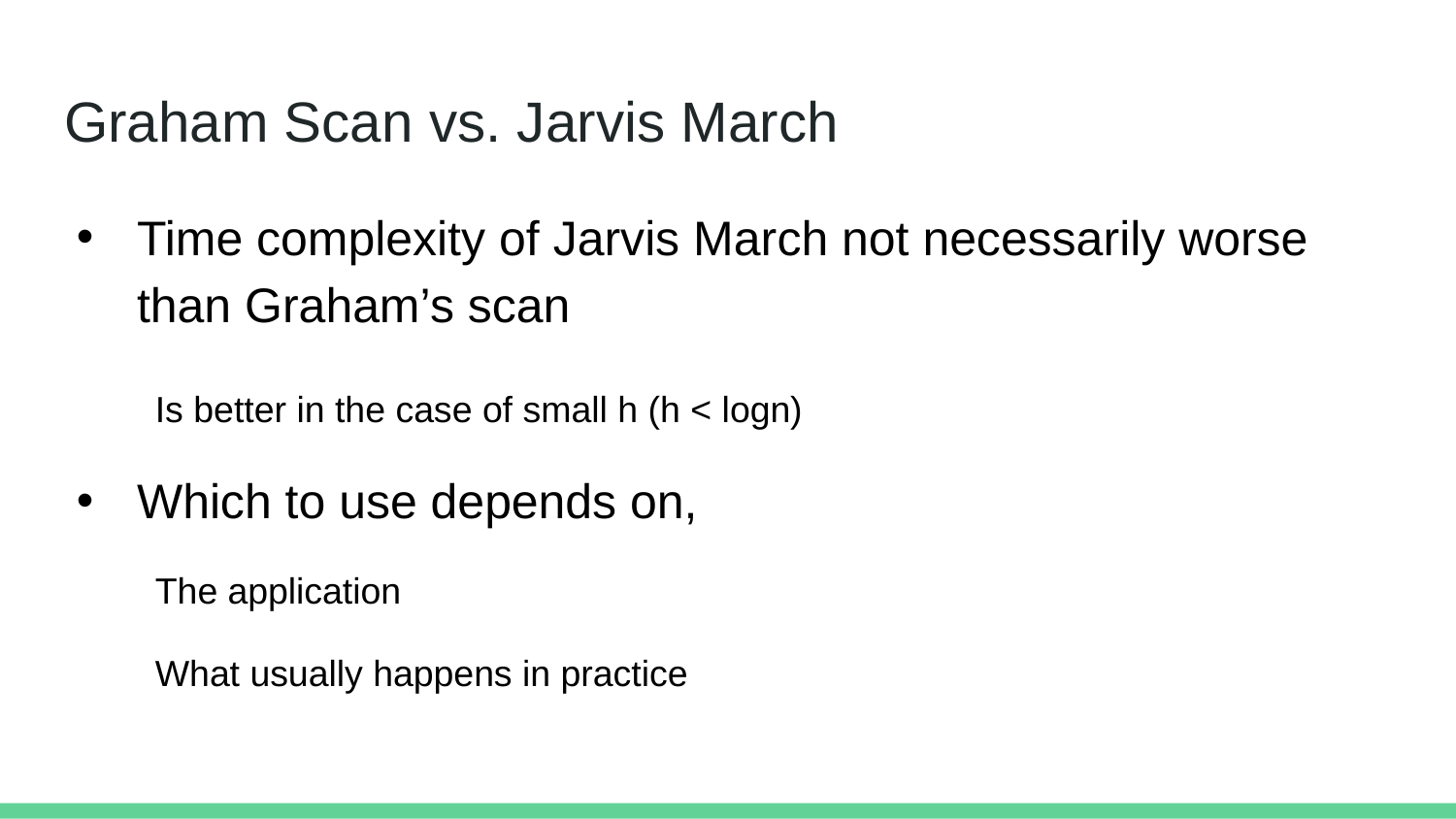

# Graham Scan vs. Jarvis March
Time complexity of Jarvis March not necessarily worse than Graham’s scan
Is better in the case of small h (h < logn)
Which to use depends on,
The application
What usually happens in practice